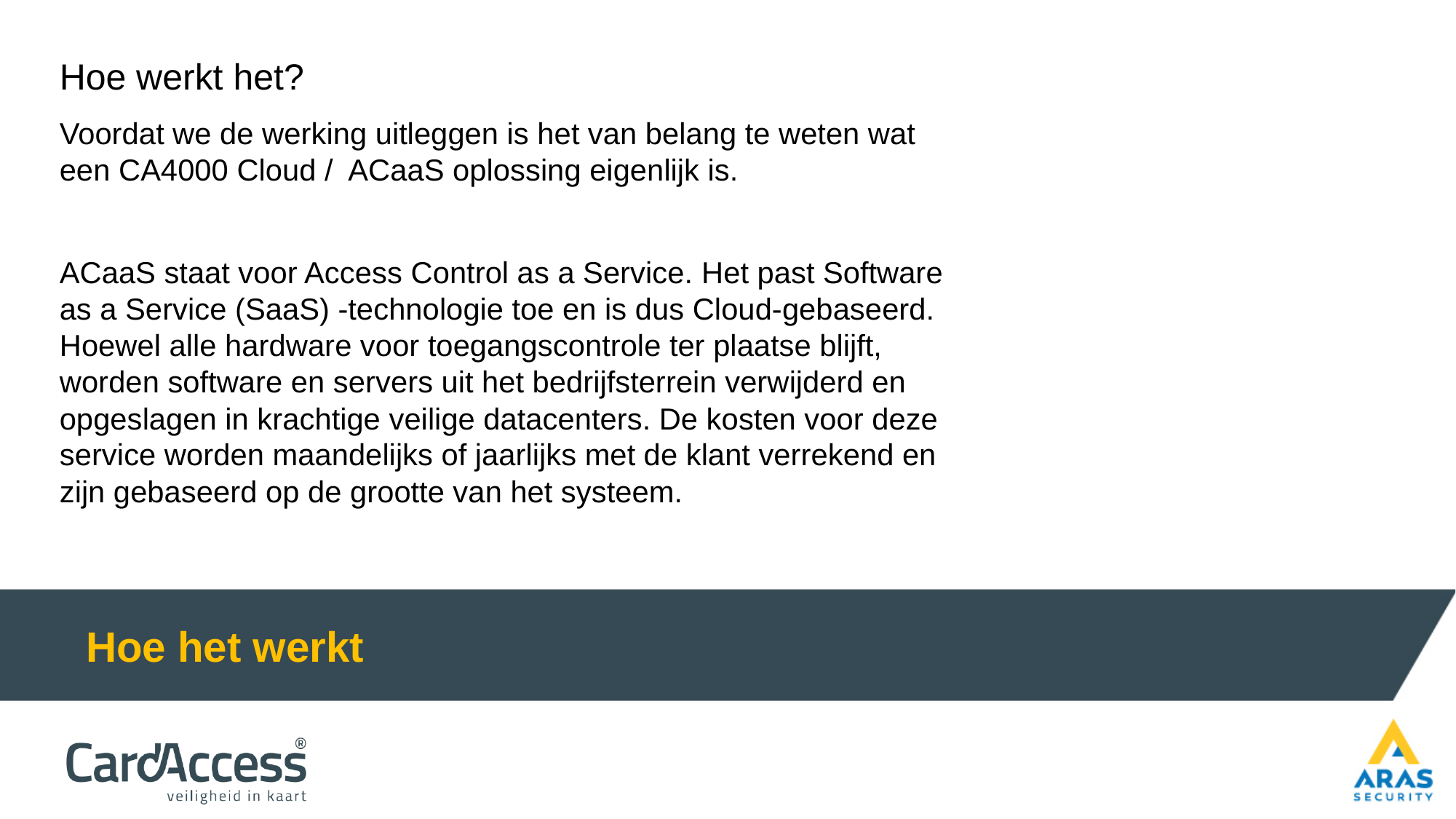

Hoe werkt het?
Voordat we de werking uitleggen is het van belang te weten wat een CA4000 Cloud /  ACaaS oplossing eigenlijk is.

ACaaS staat voor Access Control as a Service. Het past Software as a Service (SaaS) -technologie toe en is dus Cloud-gebaseerd. Hoewel alle hardware voor toegangscontrole ter plaatse blijft, worden software en servers uit het bedrijfsterrein verwijderd en opgeslagen in krachtige veilige datacenters. De kosten voor deze service worden maandelijks of jaarlijks met de klant verrekend en zijn gebaseerd op de grootte van het systeem.

Hoe het werkt